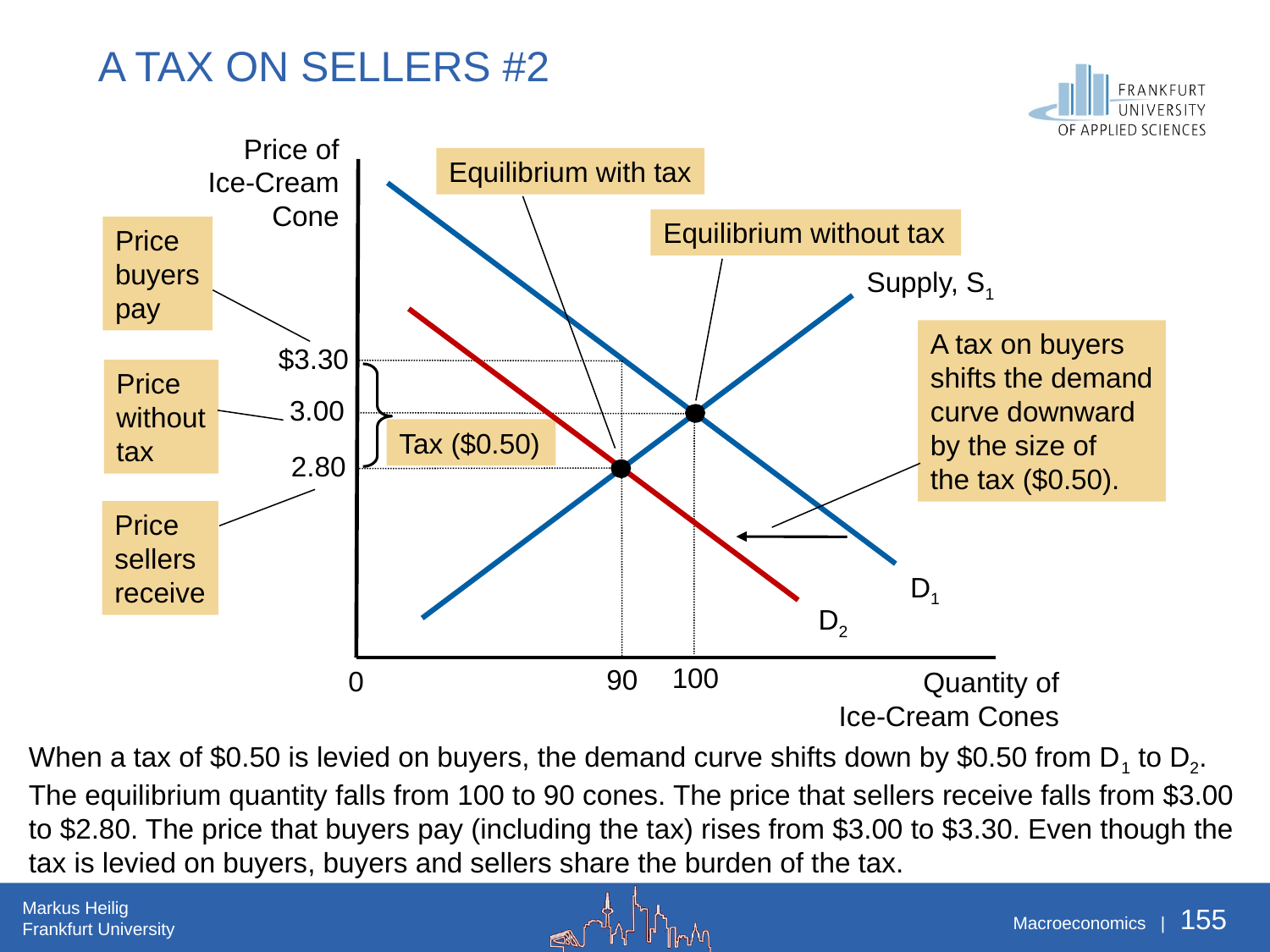

# A Tax on Sellers #2
Price of
Ice-Cream
Cone

Equilibrium with tax
 D1
Equilibrium without tax
Price
buyers
pay
Supply, S1
 D2
A tax on buyers
shifts the demand
curve downward
by the size of
the tax ($0.50).
$3.30
Price
without
tax
90

Tax ($0.50)
3.00

100
2.80

Price
sellers
receive
0
Quantity of
Ice-Cream Cones
When a tax of $0.50 is levied on buyers, the demand curve shifts down by $0.50 from D1 to D2. The equilibrium quantity falls from 100 to 90 cones. The price that sellers receive falls from $3.00 to $2.80. The price that buyers pay (including the tax) rises from $3.00 to $3.30. Even though the tax is levied on buyers, buyers and sellers share the burden of the tax.